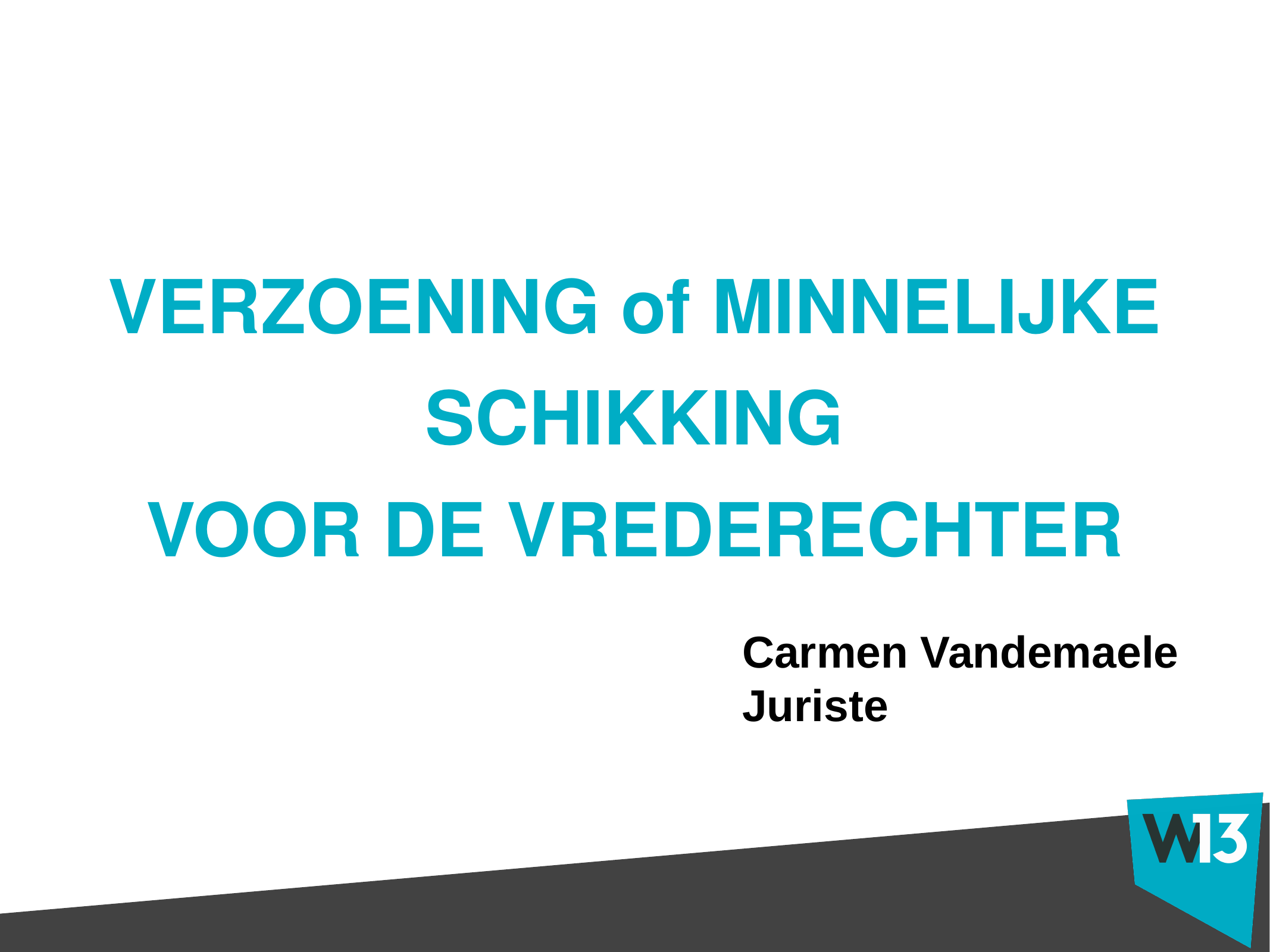

VERZOENING of MINNELIJKE SCHIKKING
VOOR DE VREDERECHTER
Carmen Vandemaele
Juriste